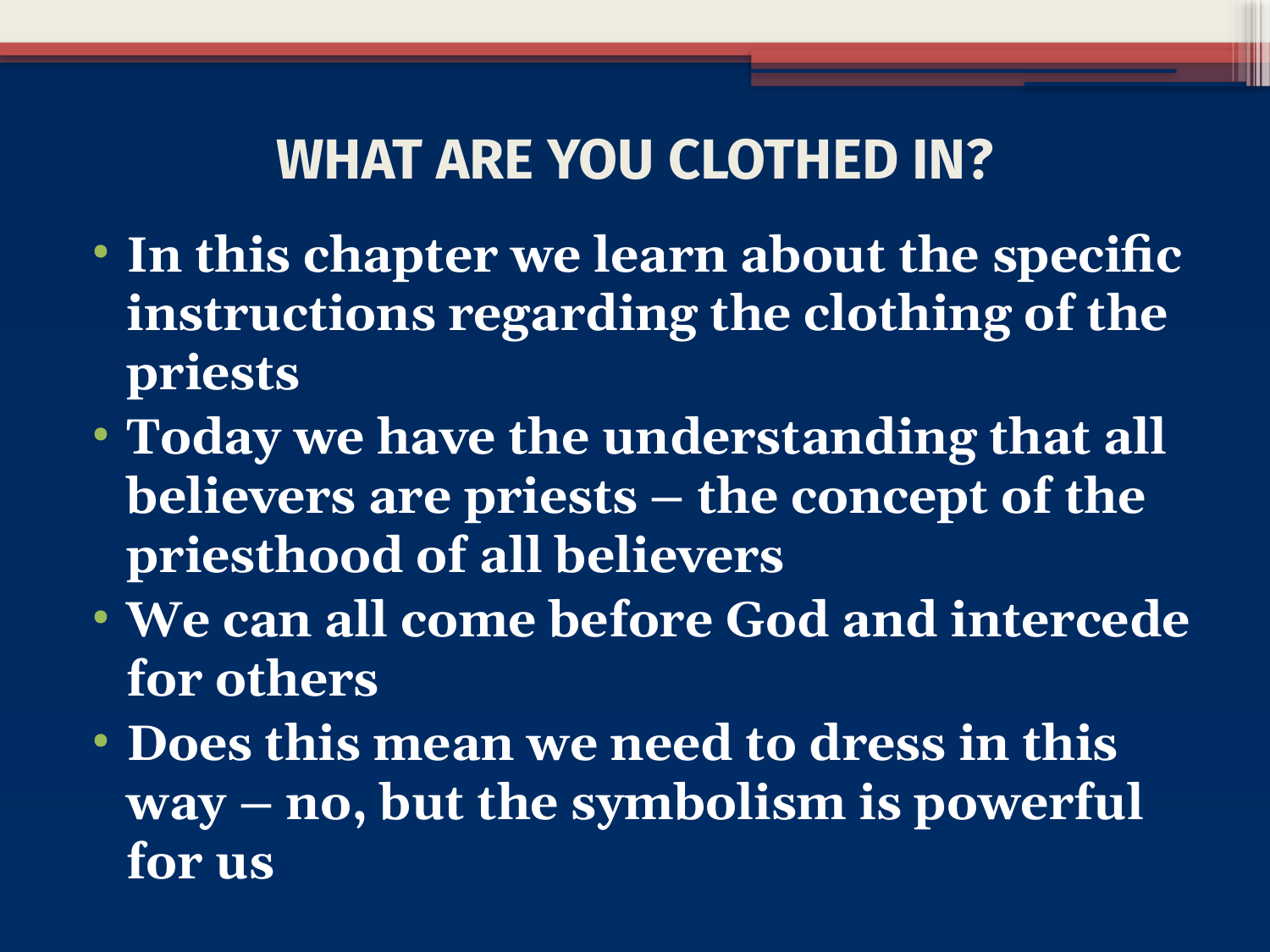

# WHAT ARE YOU CLOTHED IN?
In this chapter we learn about the specific instructions regarding the clothing of the priests
Today we have the understanding that all believers are priests – the concept of the priesthood of all believers
We can all come before God and intercede for others
Does this mean we need to dress in this way – no, but the symbolism is powerful for us